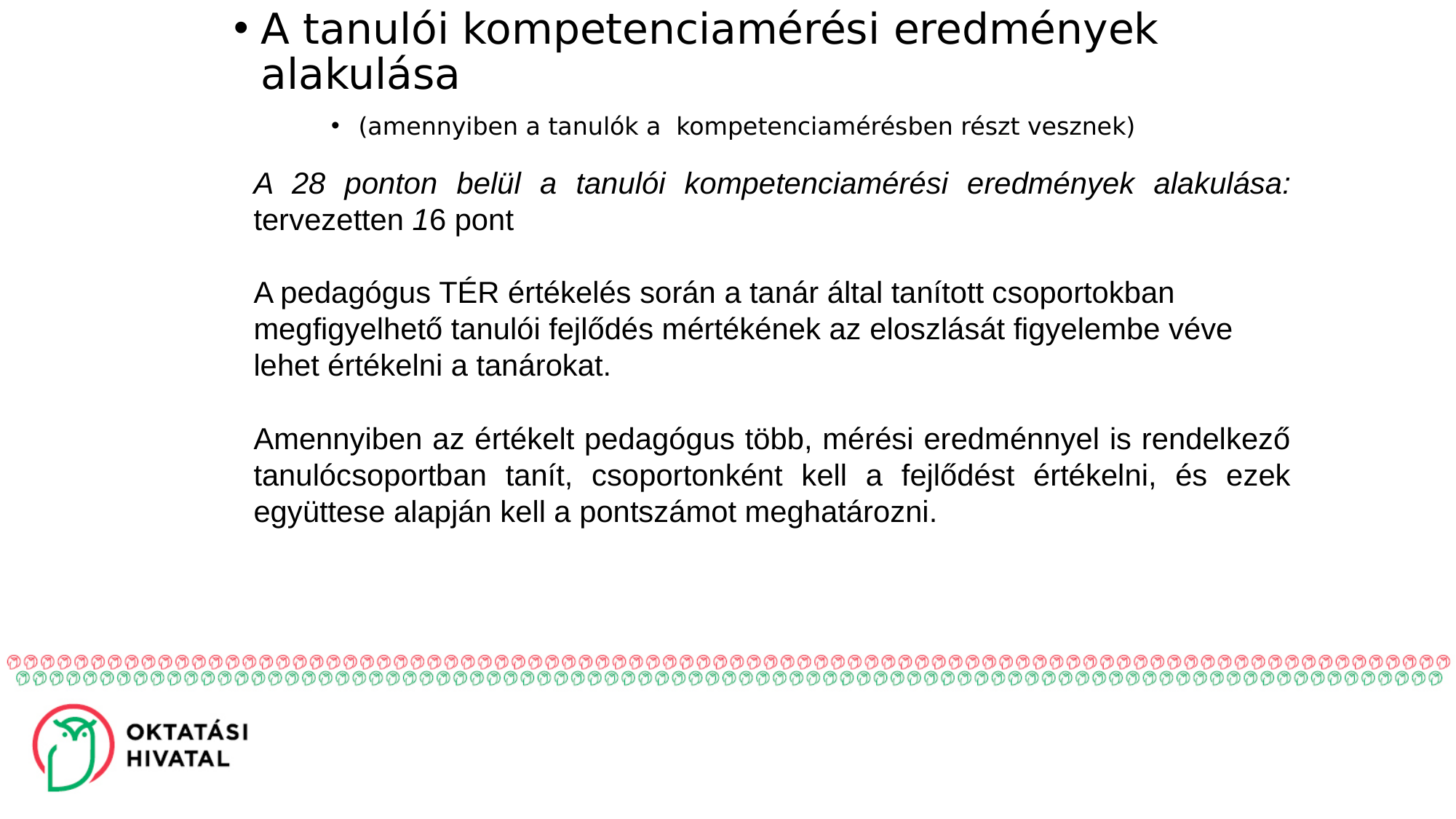

# A tanulói kompetenciamérési eredmények alakulása
(amennyiben a tanulók a  kompetenciamérésben részt vesznek)
A 28 ponton belül a tanulói kompetenciamérési eredmények alakulása: tervezetten 16 pont

A pedagógus TÉR értékelés során a tanár által tanított csoportokban megfigyelhető tanulói fejlődés mértékének az eloszlását figyelembe véve lehet értékelni a tanárokat.

Amennyiben az értékelt pedagógus több, mérési eredménnyel is rendelkező tanulócsoportban tanít, csoportonként kell a fejlődést értékelni, és ezek együttese alapján kell a pontszámot meghatározni.